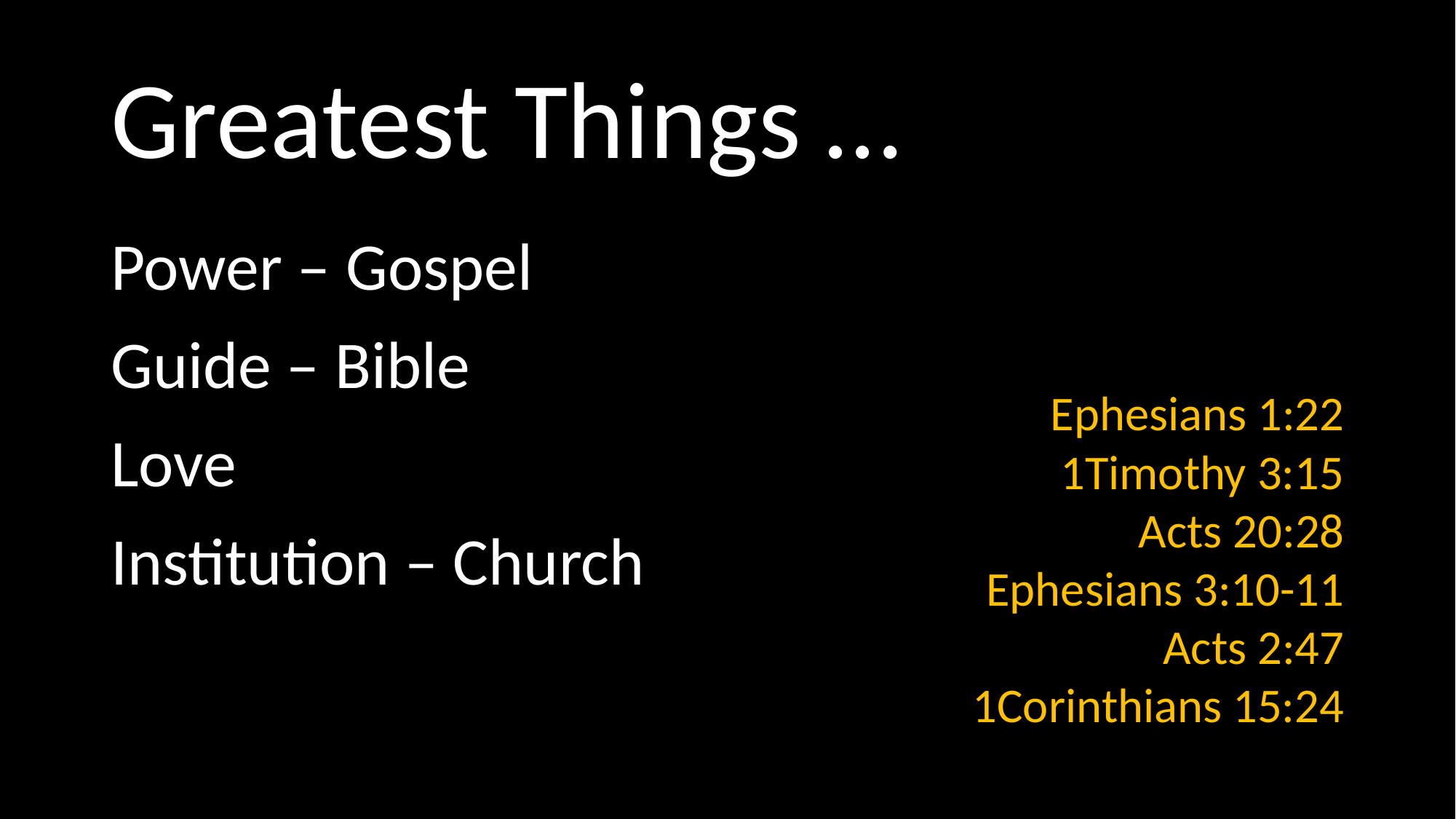

# Greatest Things …
Power – Gospel
Guide – Bible
Love
Institution – Church
Ephesians 1:22
1Timothy 3:15
Acts 20:28
Ephesians 3:10-11
Acts 2:47
1Corinthians 15:24